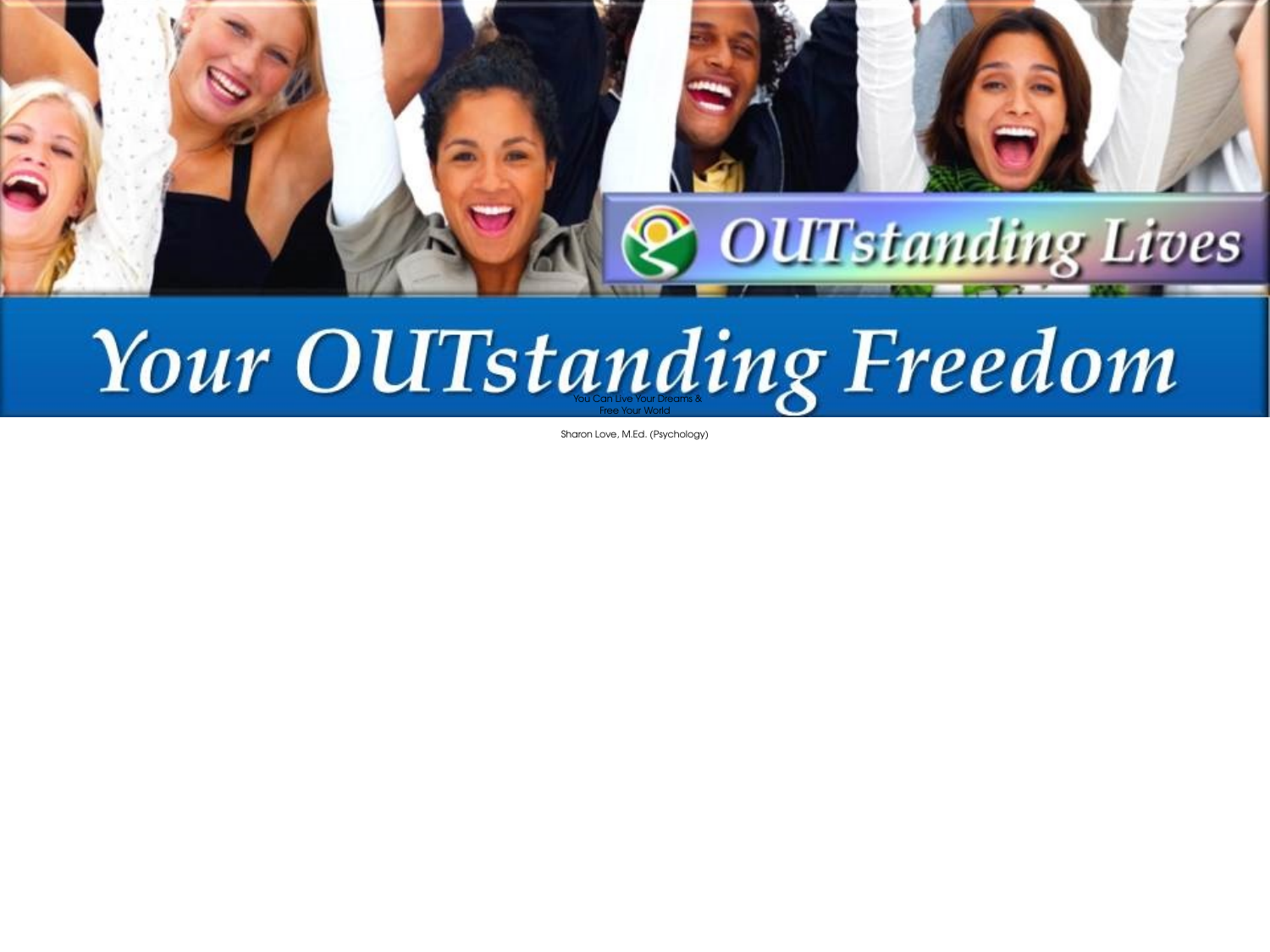

# You Can Live Your Dreams & Free Your World Sharon Love, M.Ed. (Psychology)